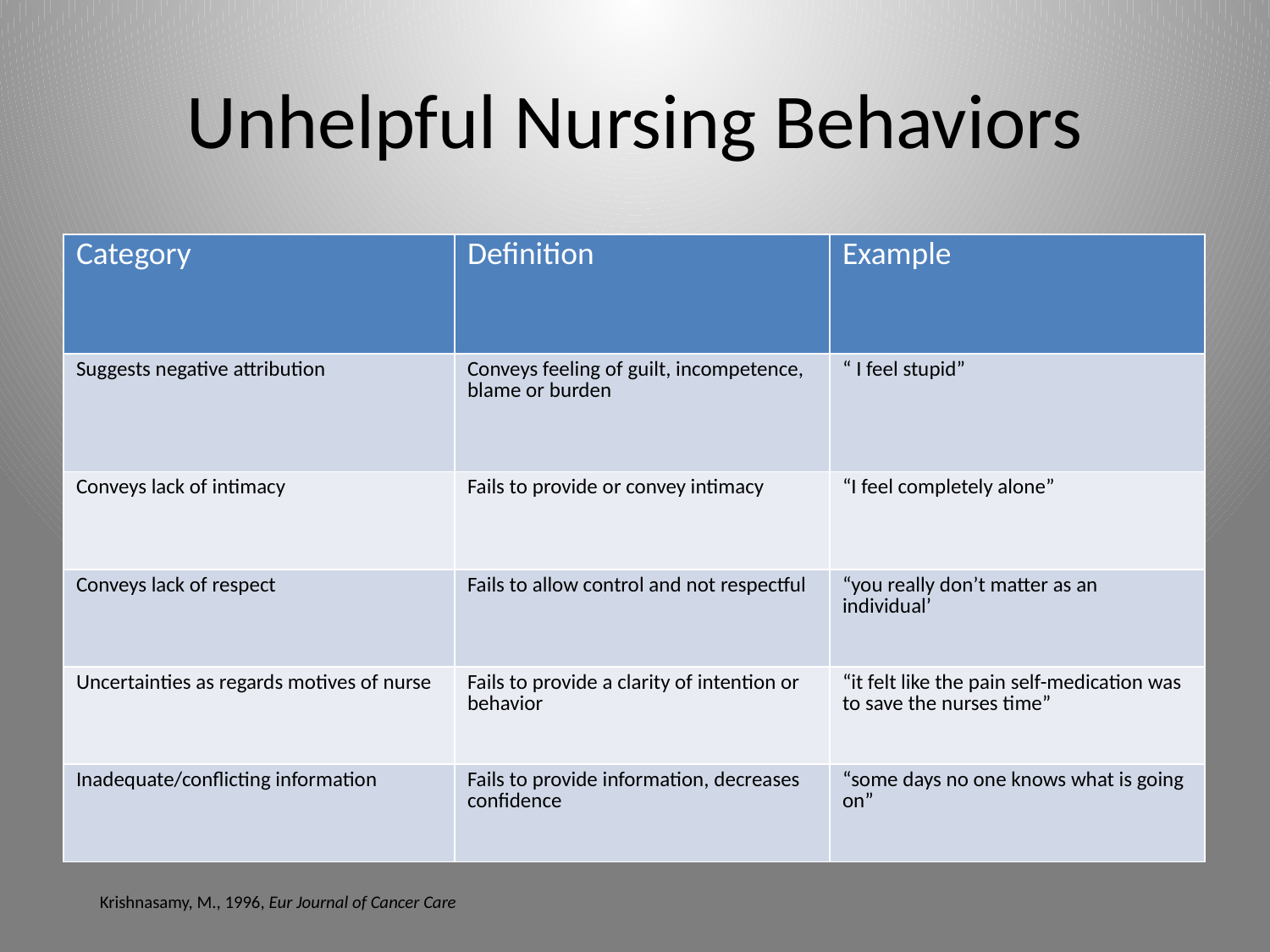

# Unhelpful Nursing Behaviors
| Category | Definition | Example |
| --- | --- | --- |
| Suggests negative attribution | Conveys feeling of guilt, incompetence, blame or burden | “ I feel stupid” |
| Conveys lack of intimacy | Fails to provide or convey intimacy | “I feel completely alone” |
| Conveys lack of respect | Fails to allow control and not respectful | “you really don’t matter as an individual’ |
| Uncertainties as regards motives of nurse | Fails to provide a clarity of intention or behavior | “it felt like the pain self-medication was to save the nurses time” |
| Inadequate/conflicting information | Fails to provide information, decreases confidence | “some days no one knows what is going on” |
Krishnasamy, M., 1996, Eur Journal of Cancer Care